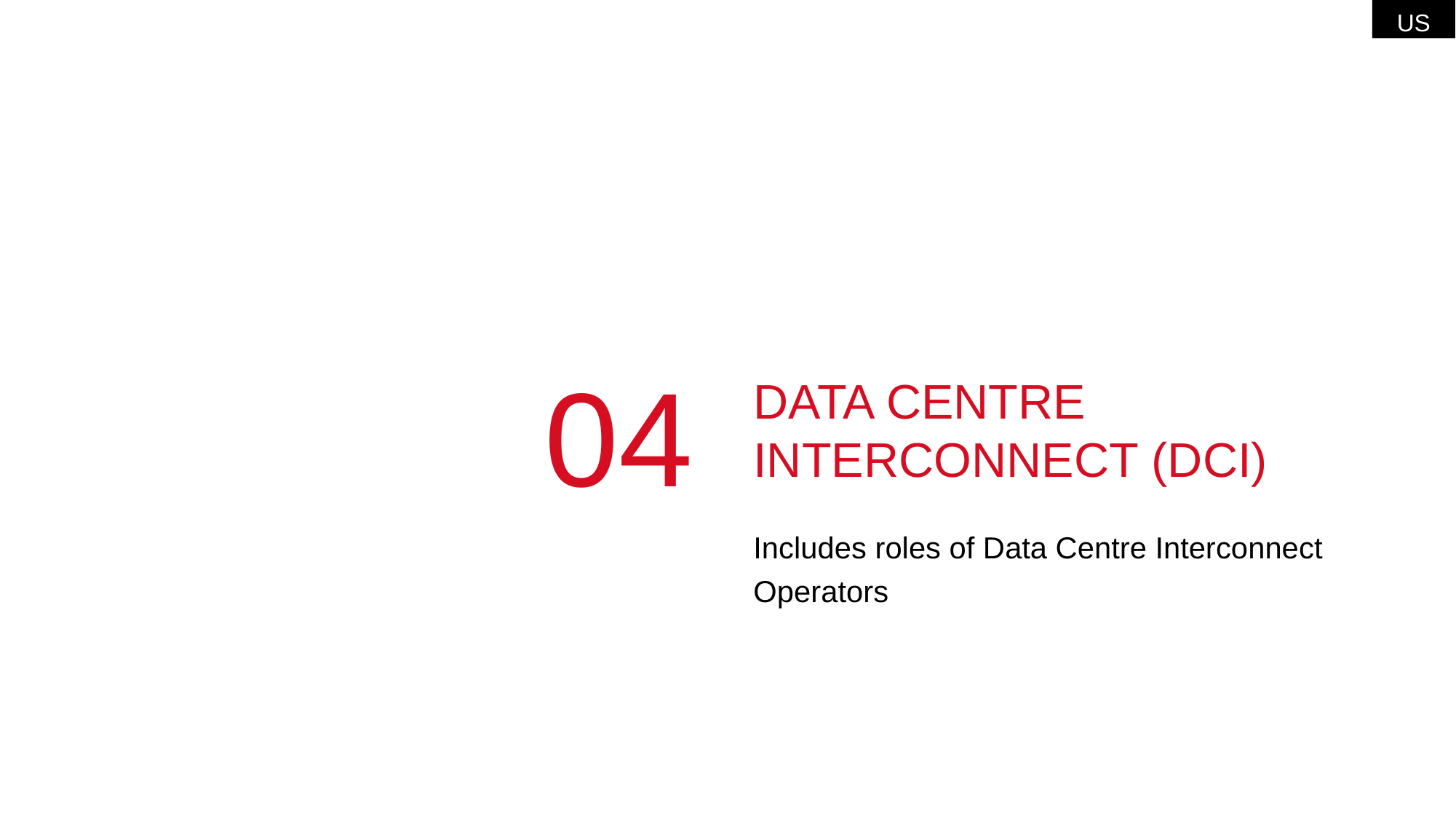

US
# Data Centre interconnect (DCI)
04
Includes roles of Data Centre Interconnect Operators